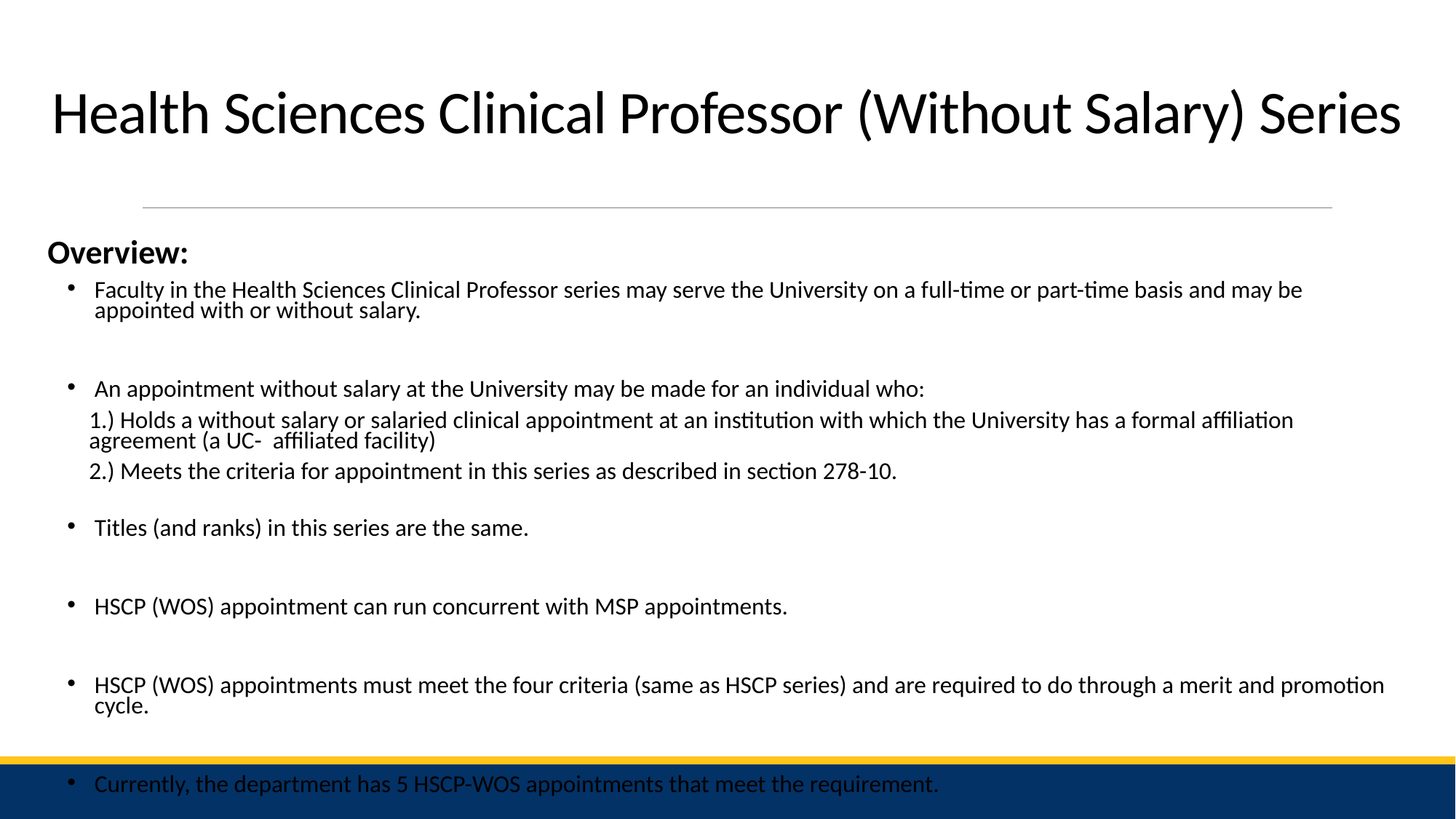

# Health Sciences Clinical Professor (Without Salary) Series
Overview:
Faculty in the Health Sciences Clinical Professor series may serve the University on a full-time or part-time basis and may be appointed with or without salary.

An appointment without salary at the University may be made for an individual who:
1.) Holds a without salary or salaried clinical appointment at an institution with which the University has a formal affiliation agreement (a UC-  affiliated facility)
2.) Meets the criteria for appointment in this series as described in section 278-10.

Titles (and ranks) in this series are the same.

HSCP (WOS) appointment can run concurrent with MSP appointments.

HSCP (WOS) appointments must meet the four criteria (same as HSCP series) and are required to do through a merit and promotion cycle.

Currently, the department has 5 HSCP-WOS appointments that meet the requirement.